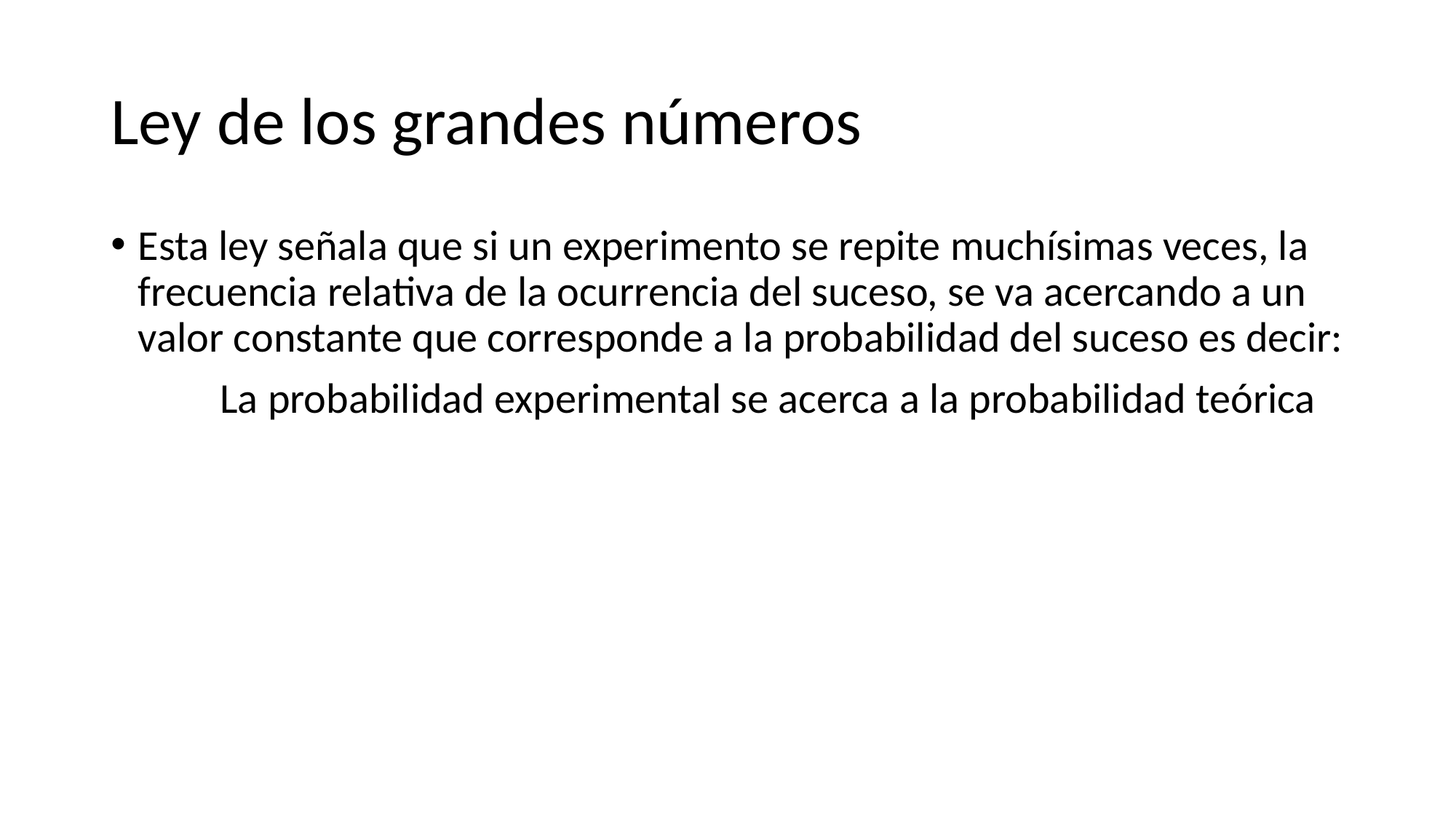

# Ley de los grandes números
Esta ley señala que si un experimento se repite muchísimas veces, la frecuencia relativa de la ocurrencia del suceso, se va acercando a un valor constante que corresponde a la probabilidad del suceso es decir:
	La probabilidad experimental se acerca a la probabilidad teórica